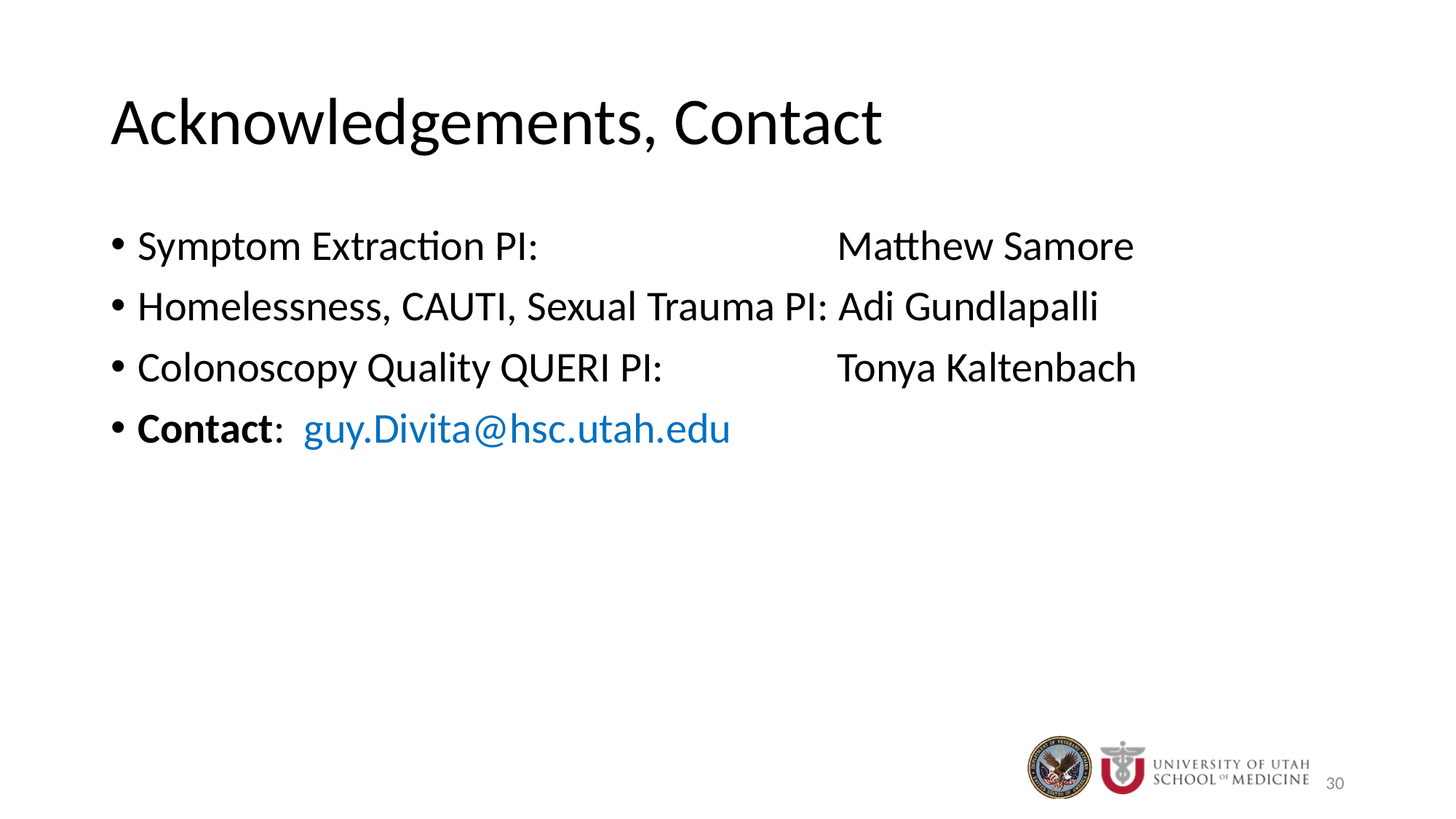

# Acknowledgements, Contact
Symptom Extraction PI:                               Matthew Samore
Homelessness, CAUTI, Sexual Trauma PI: Adi Gundlapalli
Colonoscopy Quality QUERI PI:                  Tonya Kaltenbach
Contact:  guy.Divita@hsc.utah.edu